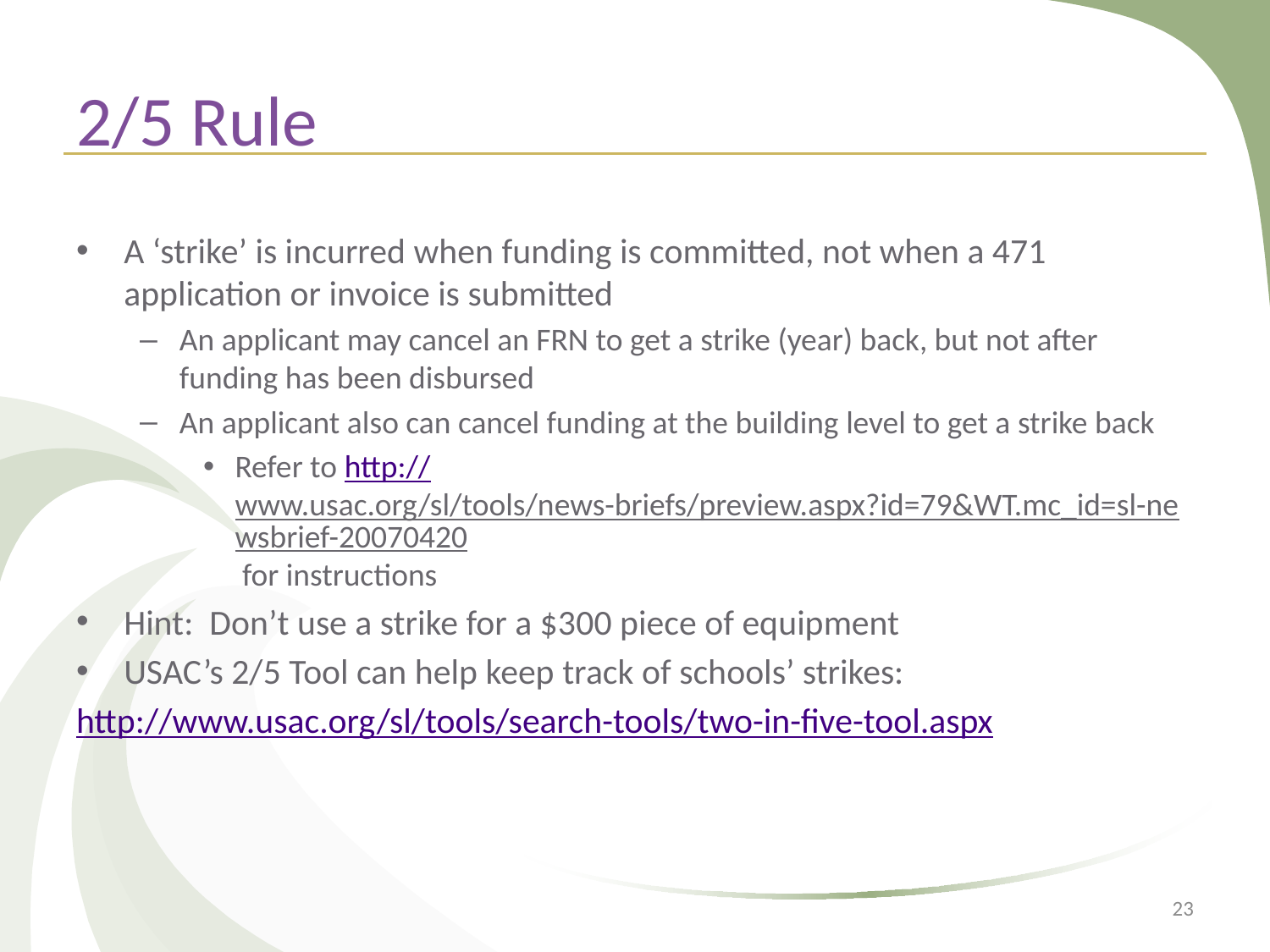

# 2/5 Rule
A ‘strike’ is incurred when funding is committed, not when a 471 application or invoice is submitted
An applicant may cancel an FRN to get a strike (year) back, but not after funding has been disbursed
An applicant also can cancel funding at the building level to get a strike back
Refer to http://www.usac.org/sl/tools/news-briefs/preview.aspx?id=79&WT.mc_id=sl-newsbrief-20070420 for instructions
Hint:  Don’t use a strike for a $300 piece of equipment
USAC’s 2/5 Tool can help keep track of schools’ strikes:
http://www.usac.org/sl/tools/search-tools/two-in-five-tool.aspx

23